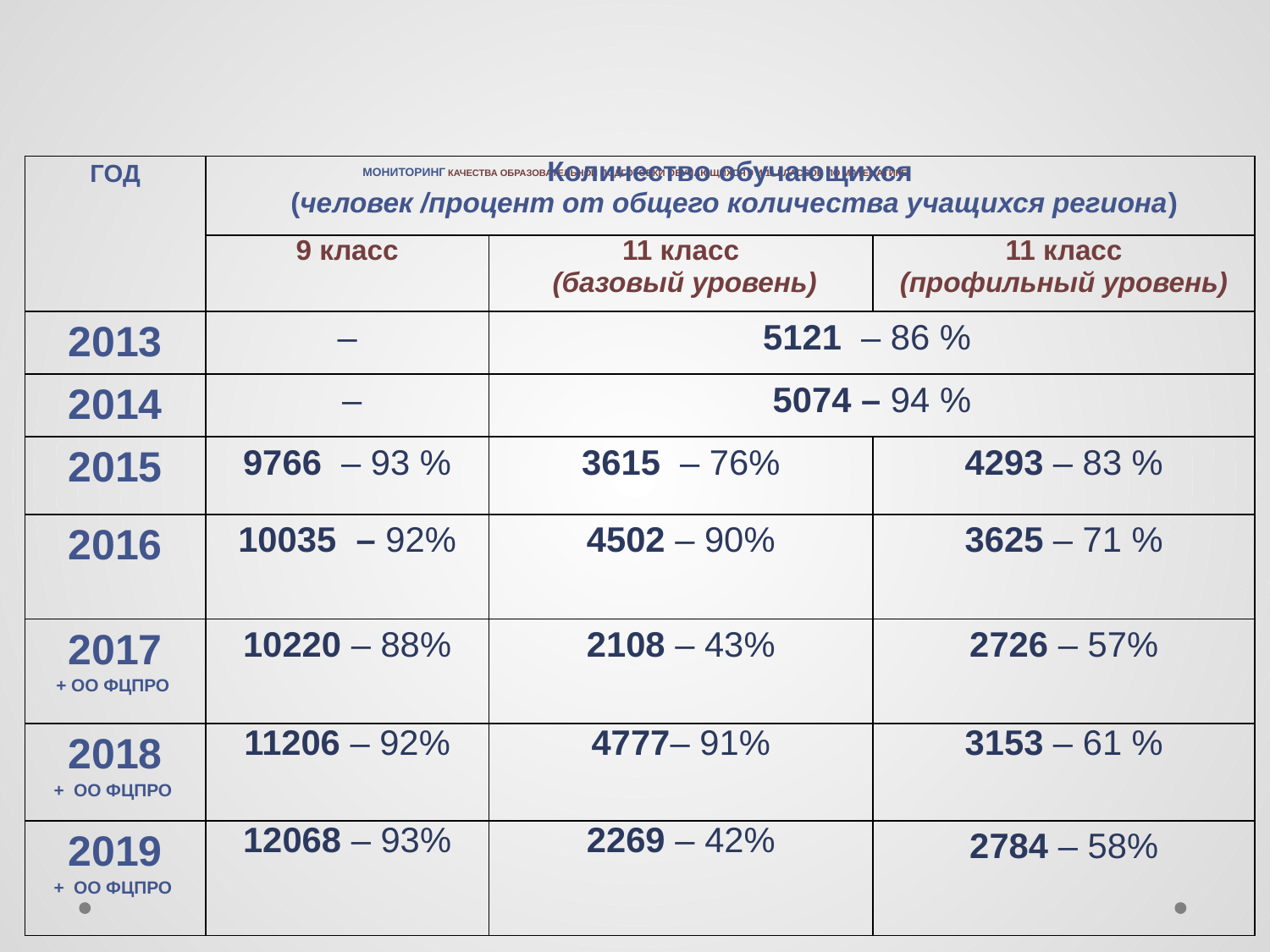

# МОНИТОРИНГ КАЧЕСТВА ОБРАЗОВАТЕЛЬНОЙ ПОДГОТОВКИ ОБУЧАЮЩИХСЯ 9 И 11 КЛАССОВ ПО МАТЕМАТИКЕ
| ГОД | Количество обучающихся (человек /процент от общего количества учащихся региона) |  |  |
| --- | --- | --- | --- |
|  | 9 класс | 11 класс (базовый уровень) | 11 класс (профильный уровень) |
| 2013 | – | 5121 – 86 % |  |
| 2014 | – | 5074 – 94 % |  |
| 2015 | 9766 – 93 % | 3615 – 76% | 4293 – 83 % |
| 2016 | 10035 – 92% | 4502 – 90% | 3625 – 71 % |
| 2017 + ОО ФЦПРО | 10220 – 88% | 2108 – 43% | 2726 – 57% |
| 2018 + ОО ФЦПРО | 11206 – 92% | 4777– 91% | 3153 – 61 % |
| 2019 + ОО ФЦПРО | 12068 – 93% | 2269 – 42% | 2784 – 58% |